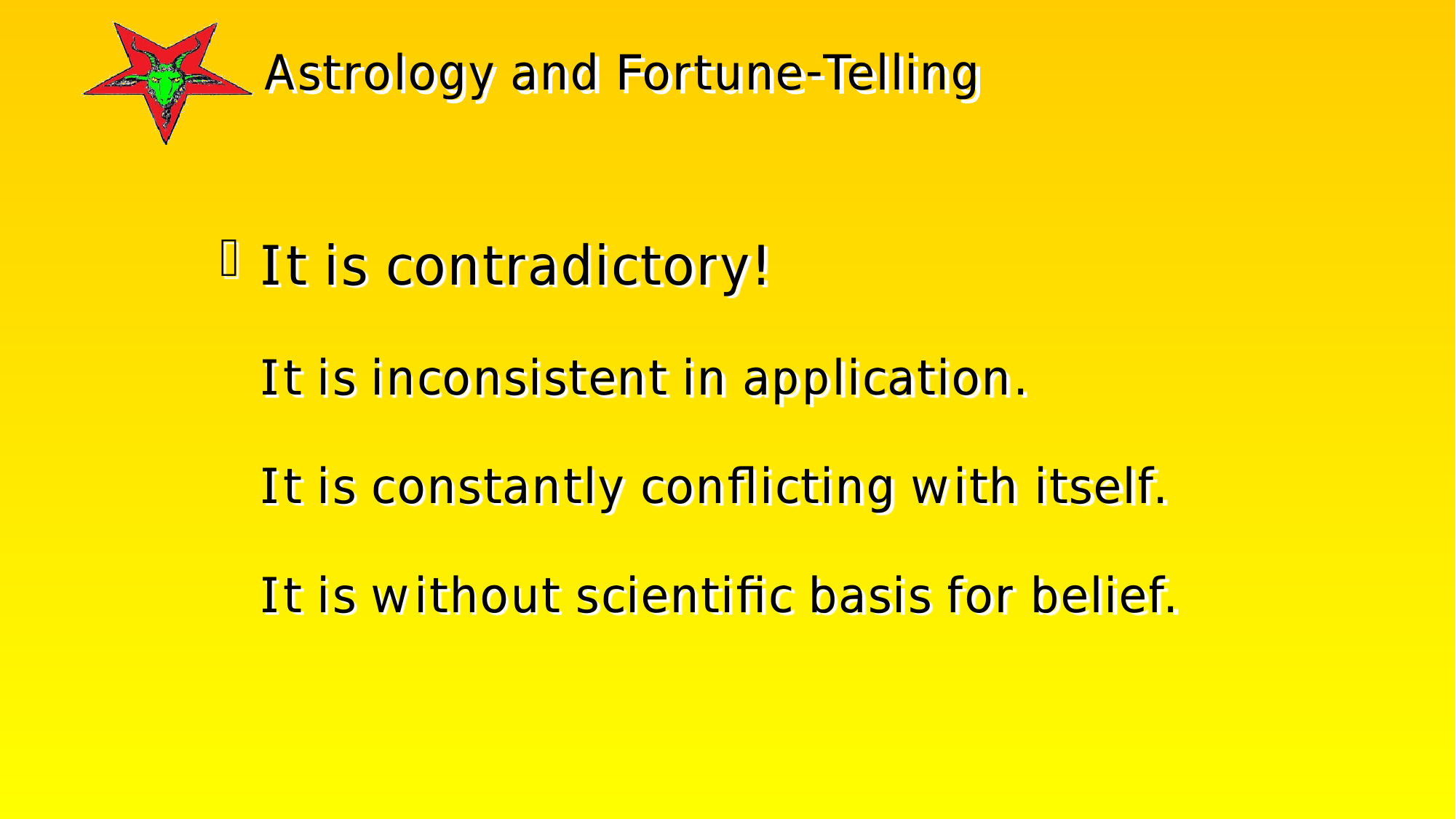

It is contradictory!
	It is inconsistent in application.
	It is constantly conflicting with itself.
	It is without scientific basis for belief.